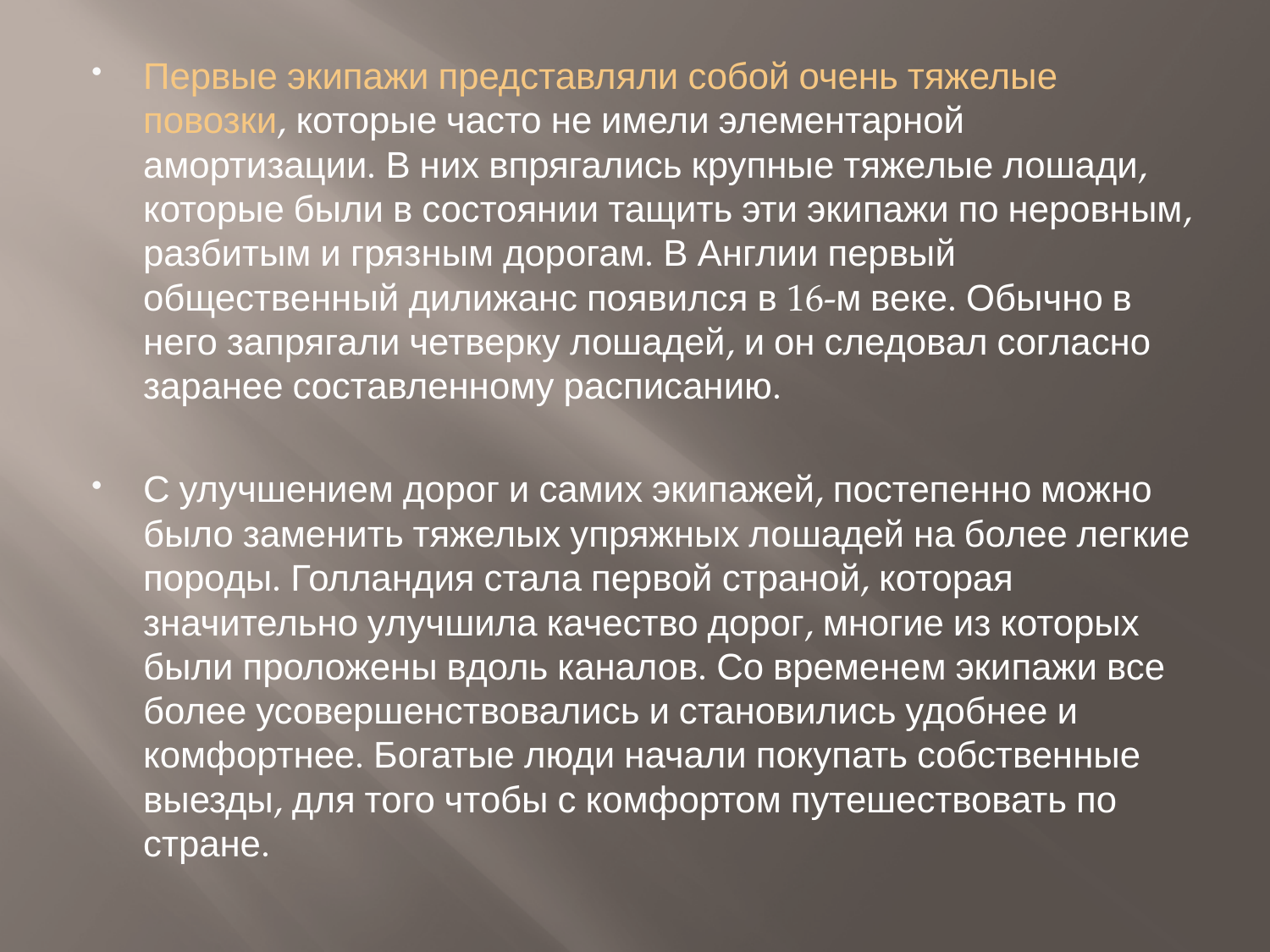

Первые экипажи представляли собой очень тяжелые повозки, которые часто не имели элементарной амортизации. В них впрягались крупные тяжелые лошади, которые были в состоянии тащить эти экипажи по неровным, разбитым и грязным дорогам. В Англии первый общественный дилижанс появился в 16-м веке. Обычно в него запрягали четверку лошадей, и он следовал согласно заранее составленному расписанию.

С улучшением дорог и самих экипажей, постепенно можно было заменить тяжелых упряжных лошадей на более легкие породы. Голландия стала первой страной, которая значительно улучшила качество дорог, многие из которых были проложены вдоль каналов. Со временем экипажи все более усовершенствовались и становились удобнее и комфортнее. Богатые люди начали покупать собственные выезды, для того чтобы с комфортом путешествовать по стране.